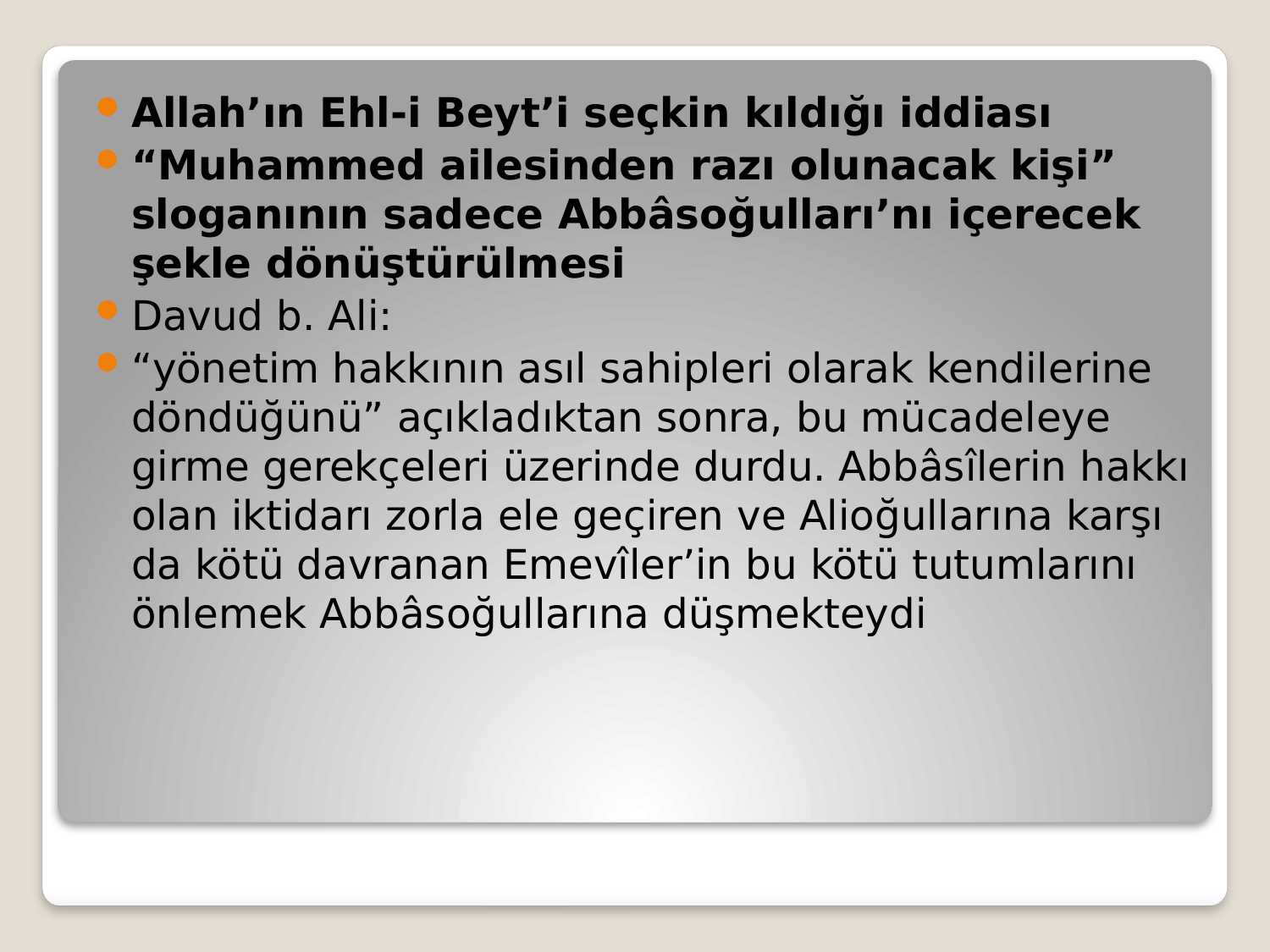

Allah’ın Ehl-i Beyt’i seçkin kıldığı iddiası
“Muhammed ailesinden razı olunacak kişi” sloganının sadece Abbâsoğulları’nı içerecek şekle dönüştürülmesi
Davud b. Ali:
“yönetim hakkının asıl sahipleri olarak kendilerine döndüğünü” açıkladıktan sonra, bu mücadeleye girme gerekçeleri üzerinde durdu. Abbâsîlerin hakkı olan iktidarı zorla ele geçiren ve Alioğullarına karşı da kötü davranan Emevîler’in bu kötü tutumlarını önlemek Abbâsoğullarına düşmekteydi
#